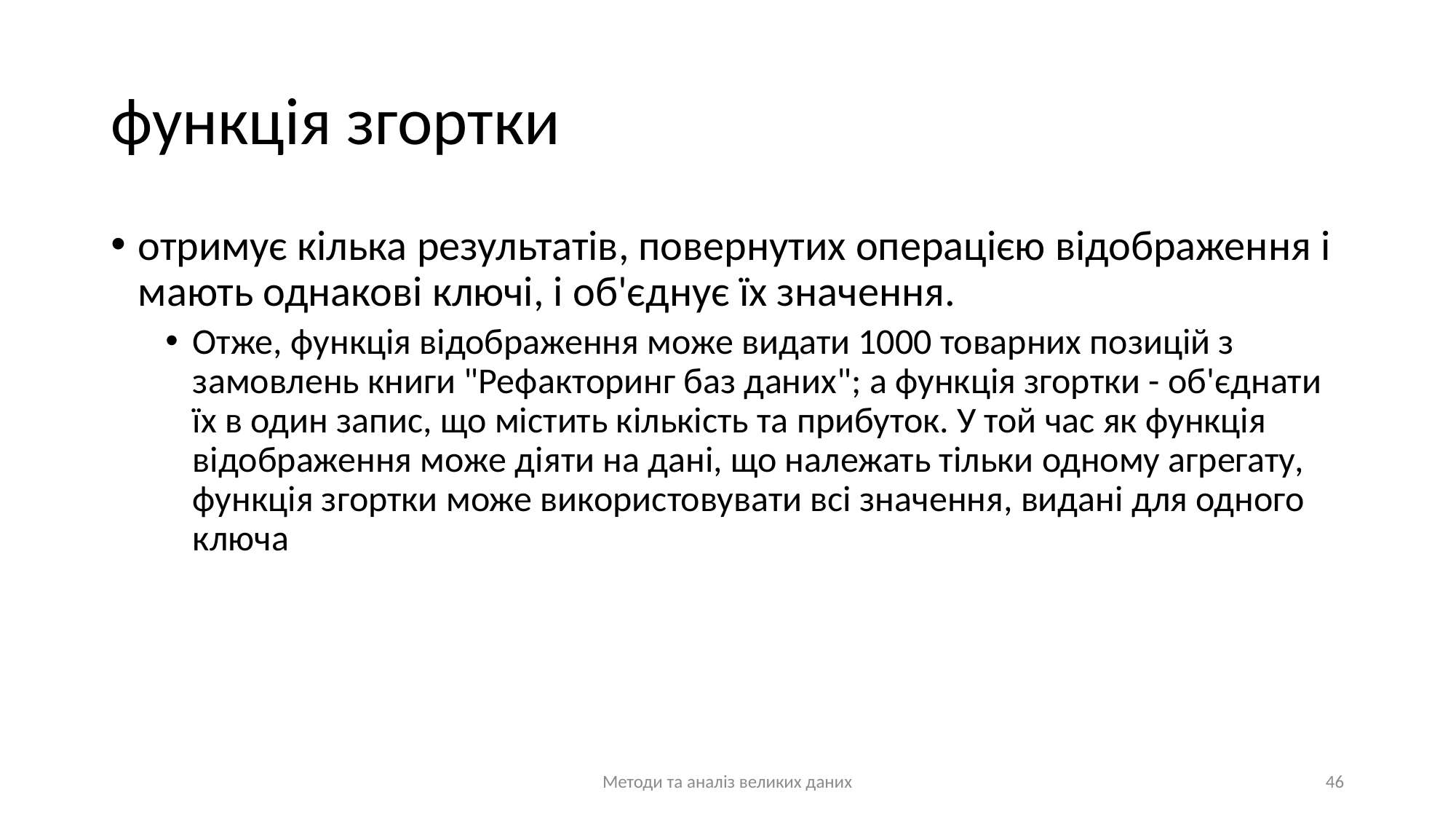

# функція згортки
отримує кілька результатів, повернутих операцією відображення і мають однакові ключі, і об'єднує їх значення.
Отже, функція відображення може видати 1000 товарних позицій з замовлень книги "Рефакторинг баз даних"; а функція згортки - об'єднати їх в один запис, що містить кількість та прибуток. У той час як функція відображення може діяти на дані, що належать тільки одному агрегату, функція згортки може використовувати всі значення, видані для одного ключа
Методи та аналіз великих даних
46